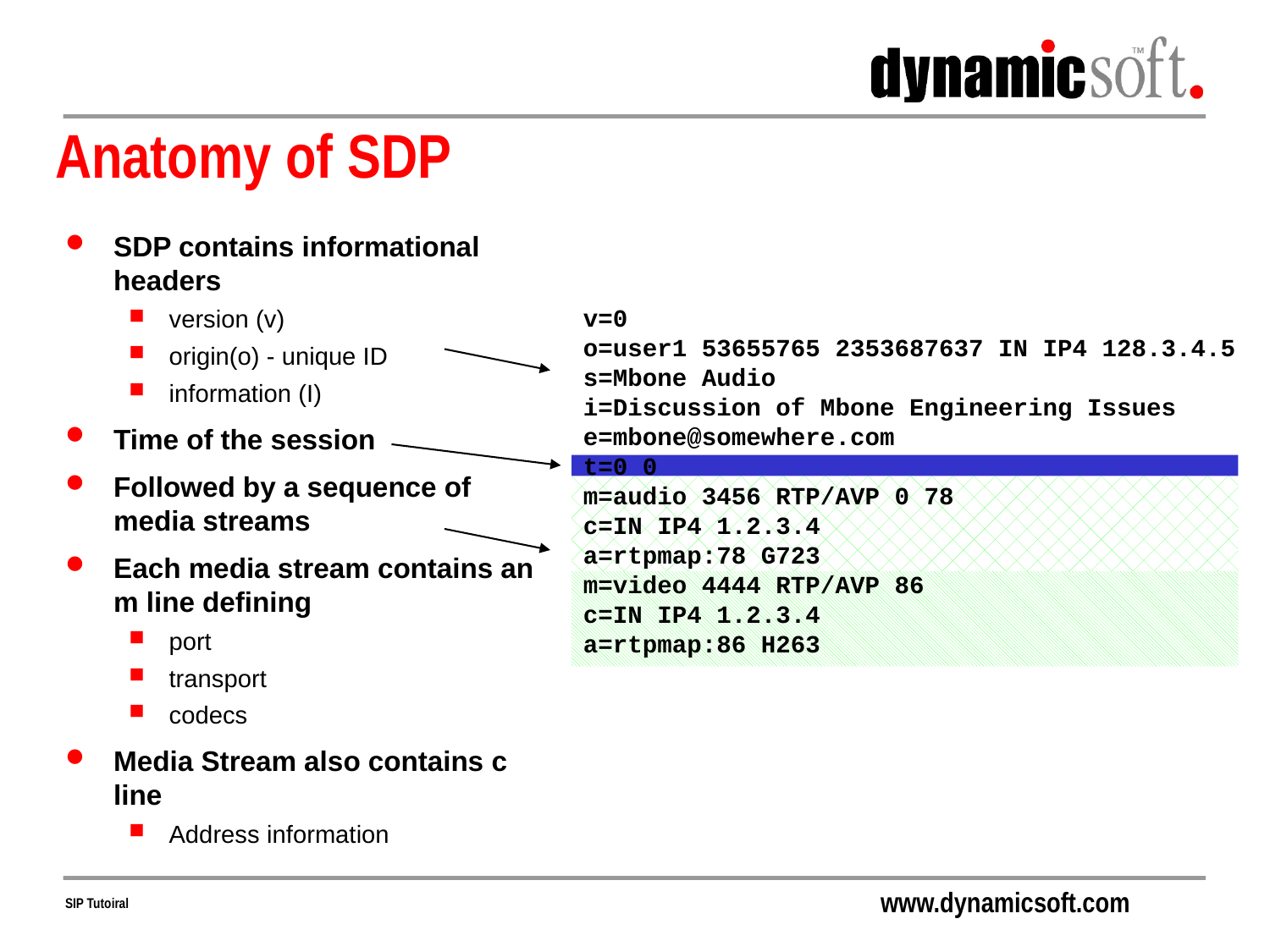

# Anatomy of SDP
SDP contains informational headers
version (v)
origin(o) - unique ID
information (I)
Time of the session
Followed by a sequence of media streams
Each media stream contains an m line defining
port
transport
codecs
Media Stream also contains c line
Address information
v=0
o=user1 53655765 2353687637 IN IP4 128.3.4.5
s=Mbone Audio
i=Discussion of Mbone Engineering Issues
e=mbone@somewhere.com
t=0 0
m=audio 3456 RTP/AVP 0 78
c=IN IP4 1.2.3.4
a=rtpmap:78 G723
m=video 4444 RTP/AVP 86
c=IN IP4 1.2.3.4
a=rtpmap:86 H263